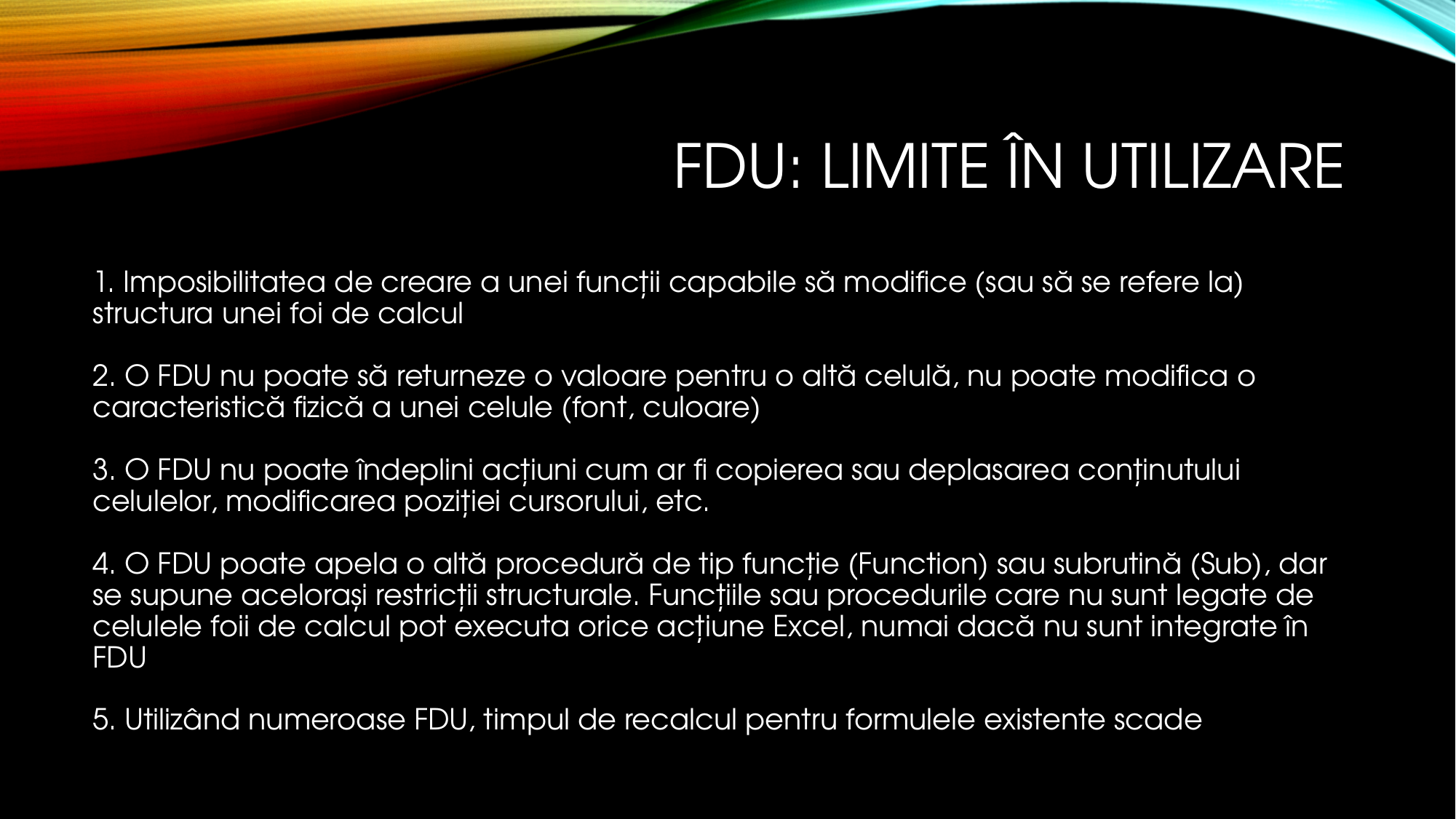

# FDU: LIMITE ÎN UTILIZARE
1. Imposibilitatea de creare a unei funcții capabile să modifice (sau să se refere la) structura unei foi de calcul
2. O FDU nu poate să returneze o valoare pentru o altă celulă, nu poate modifica o caracteristică fizică a unei celule (font, culoare)
3. O FDU nu poate îndeplini acțiuni cum ar fi copierea sau deplasarea conținutului celulelor, modificarea poziției cursorului, etc.
4. O FDU poate apela o altă procedură de tip funcție (Function) sau subrutină (Sub), dar se supune acelorași restricții structurale. Funcțiile sau procedurile care nu sunt legate de celulele foii de calcul pot executa orice acțiune Excel, numai dacă nu sunt integrate în FDU
5. Utilizând numeroase FDU, timpul de recalcul pentru formulele existente scade